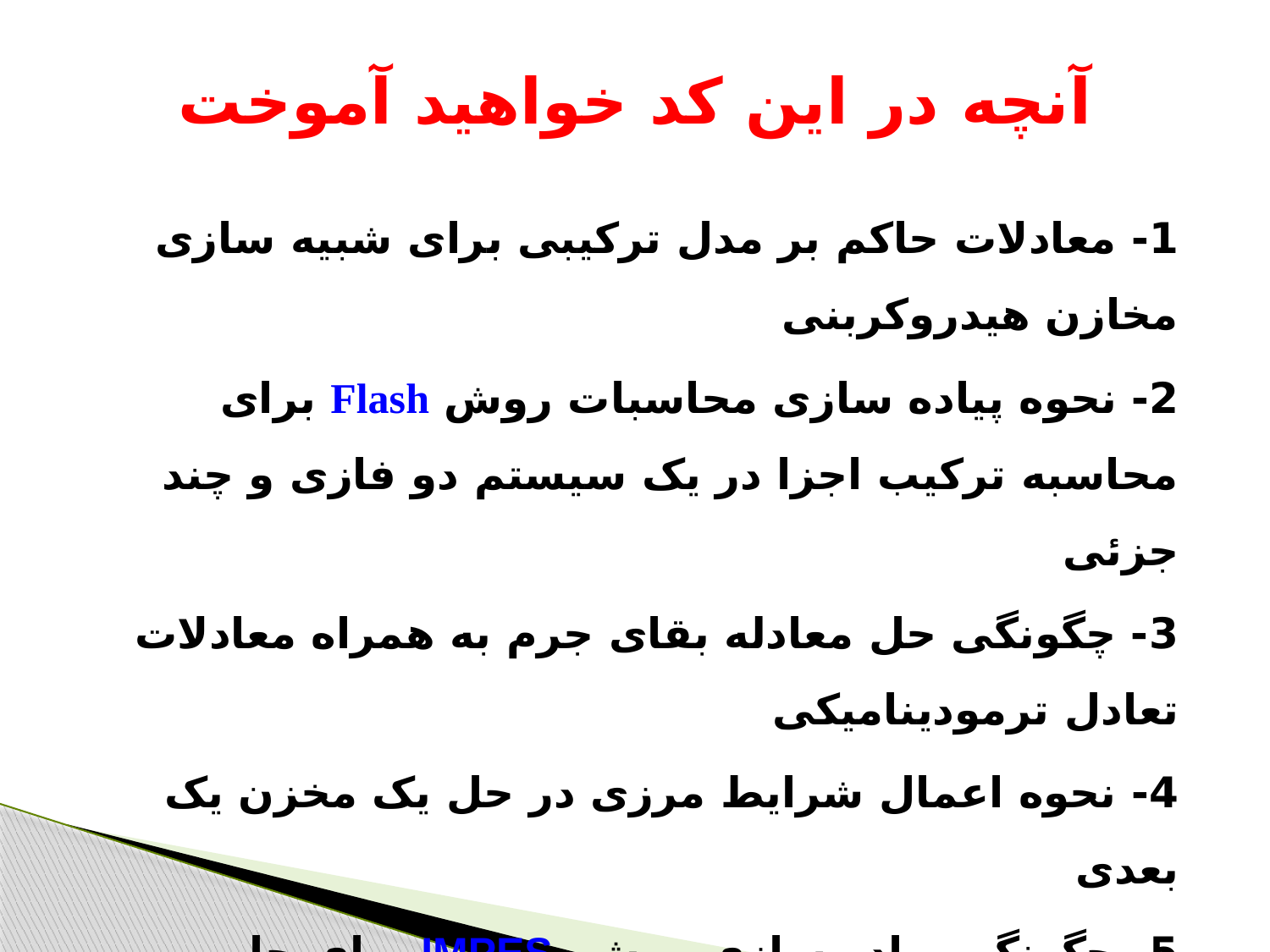

# آنچه در این کد خواهید آموخت
1- معادلات حاکم بر مدل ترکیبی برای شبیه سازی مخازن هیدروکربنی
2- نحوه پیاده سازی محاسبات روش Flash برای محاسبه ترکیب اجزا در یک سیستم دو فازی و چند جزئی
3- چگونگی حل معادله بقای جرم به همراه معادلات تعادل ترمودینامیکی
4- نحوه اعمال شرایط مرزی در حل یک مخزن یک بعدی
5- چگونگی پیاده سازی روش  IMPES برای حل معادلات مدل ترکیبی
6- محاسبه چگالی مولی و لزجت یک فاز با چند جزء به کمک معادله حالت